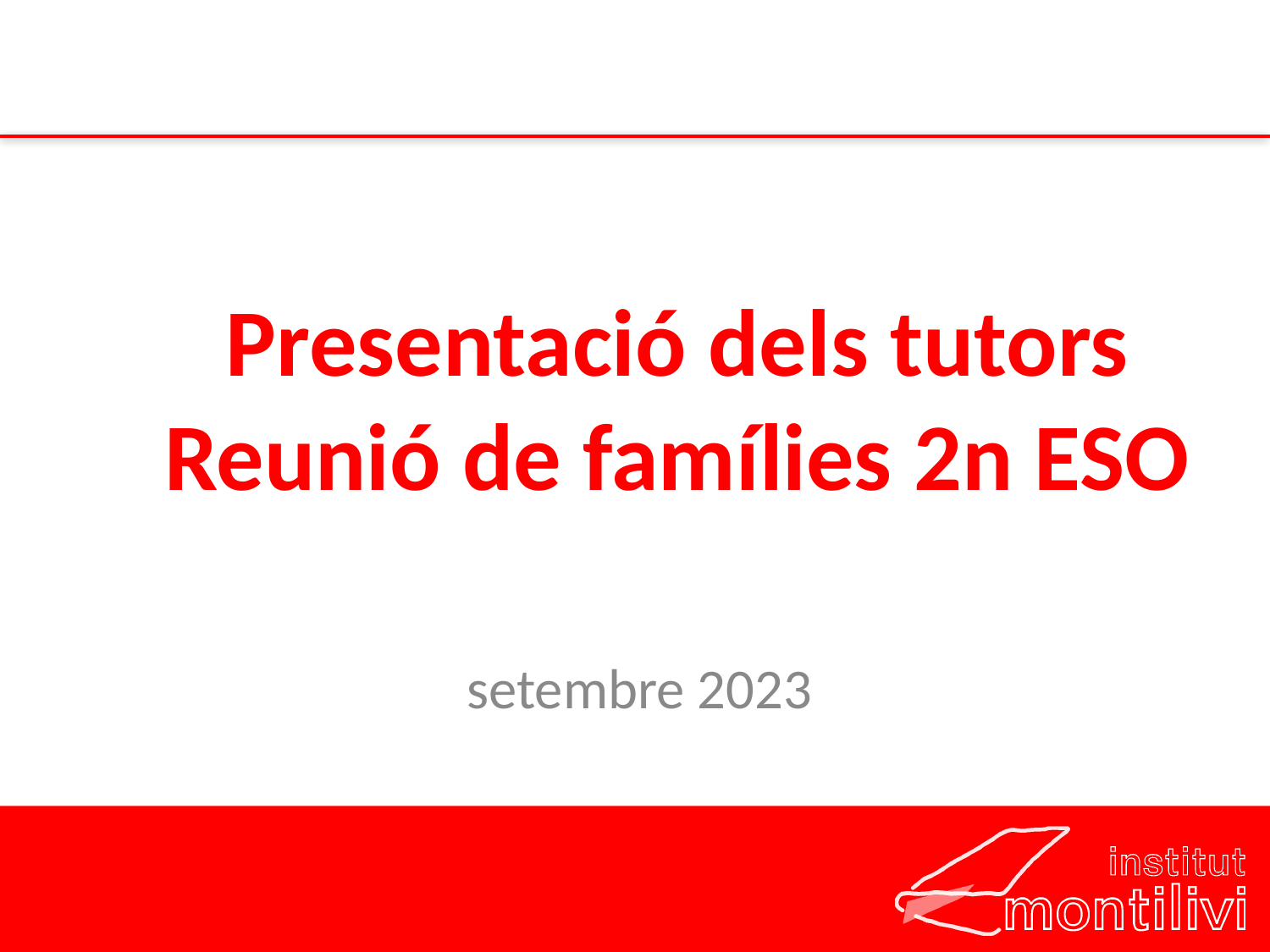

# Presentació dels tutors Reunió de famílies 2n ESO
setembre 2023